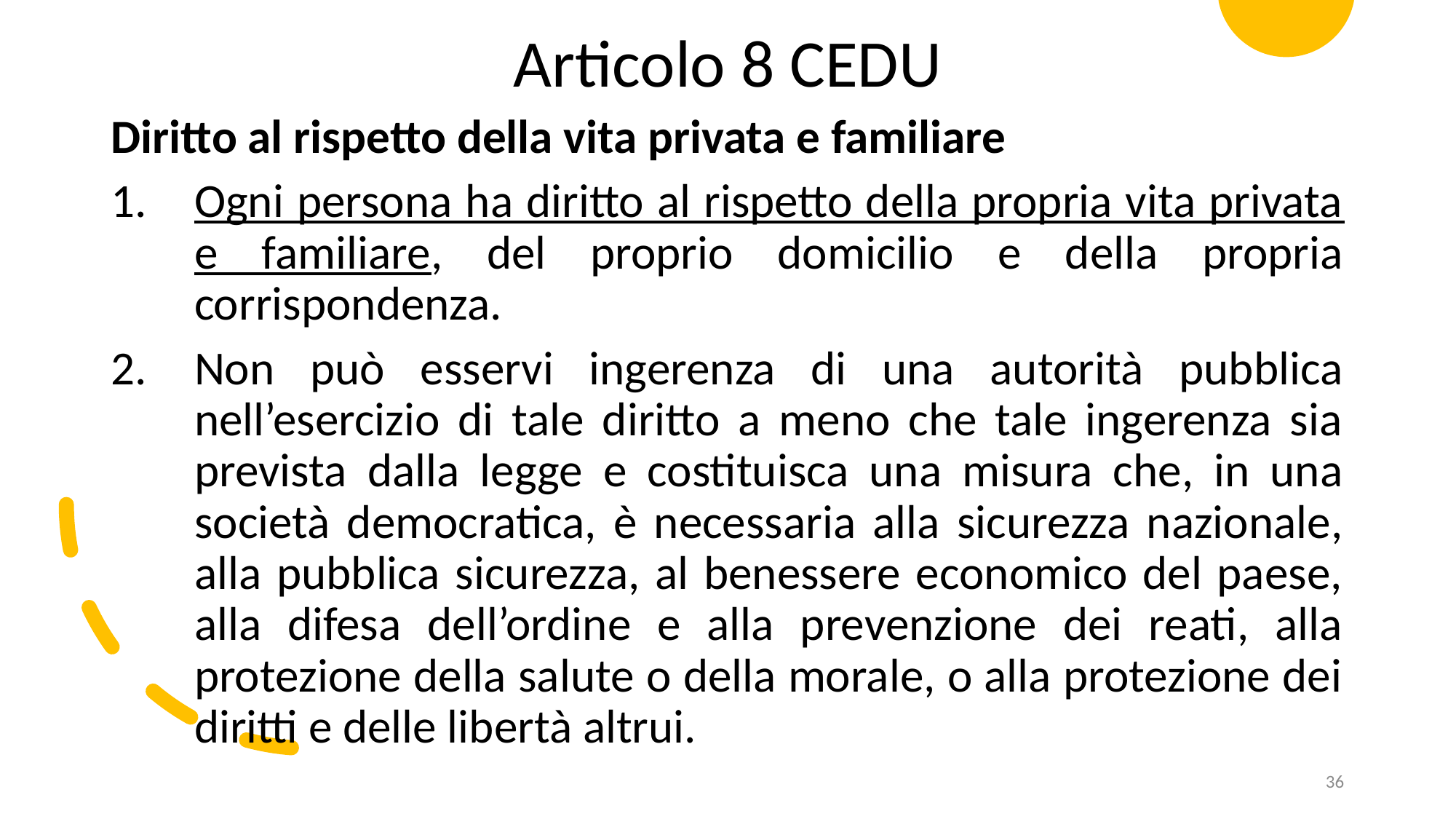

Articolo 8 CEDU
Diritto al rispetto della vita privata e familiare
Ogni persona ha diritto al rispetto della propria vita privata e familiare, del proprio domicilio e della propria corrispondenza.
Non può esservi ingerenza di una autorità pubblica nell’esercizio di tale diritto a meno che tale ingerenza sia prevista dalla legge e costituisca una misura che, in una società democratica, è necessaria alla sicurezza nazionale, alla pubblica sicurezza, al benessere economico del paese, alla difesa dell’ordine e alla prevenzione dei reati, alla protezione della salute o della morale, o alla protezione dei diritti e delle libertà altrui.

36